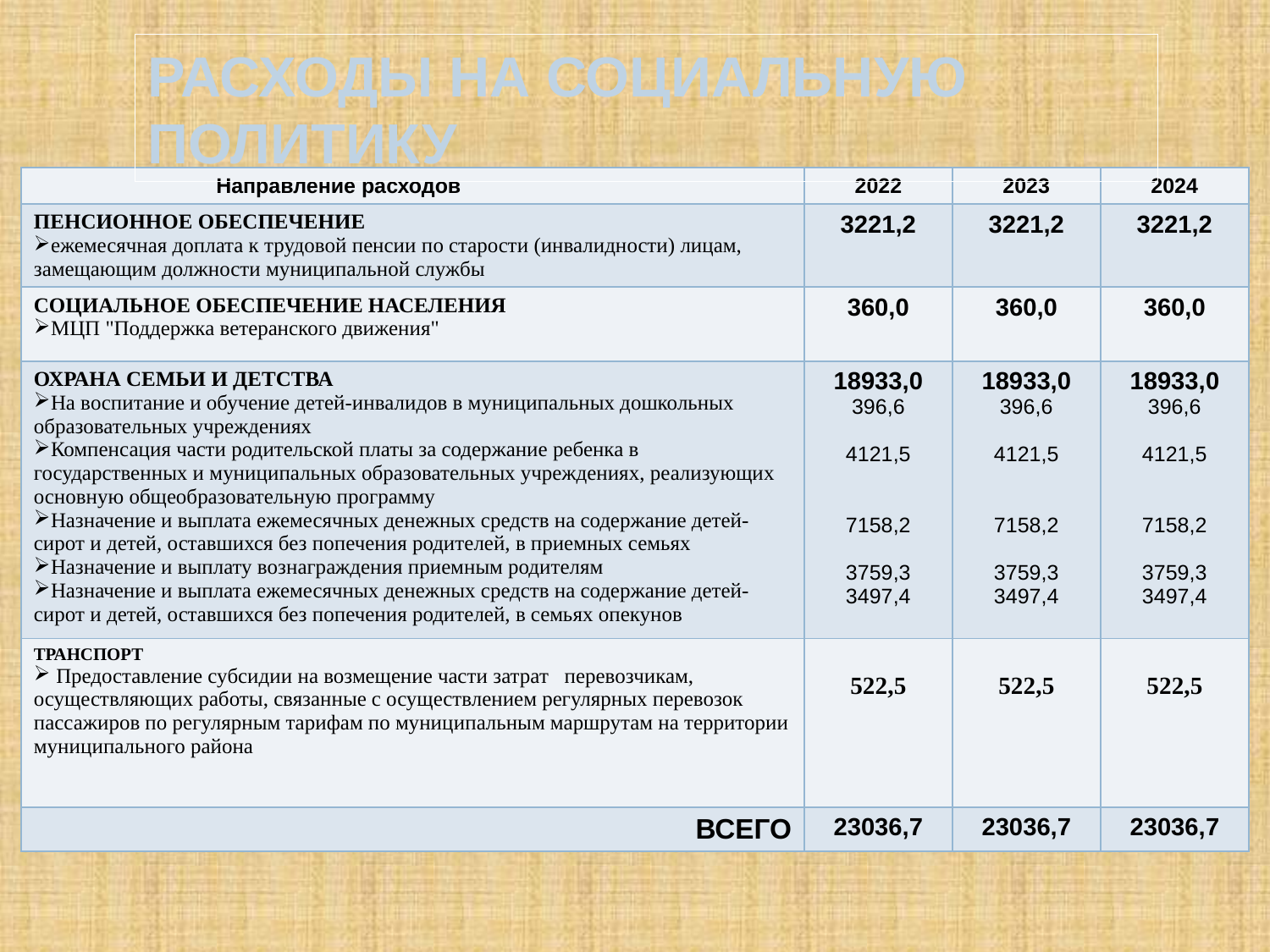

#
РАСХОДЫ НА СОЦИАЛЬНУЮ ПОЛИТИКУ

| Направление расходов | 2022 | 2023 | 2024 |
| --- | --- | --- | --- |
| ПЕНСИОННОЕ ОБЕСПЕЧЕНИЕ ежемесячная доплата к трудовой пенсии по старости (инвалидности) лицам, замещающим должности муниципальной службы | 3221,2 | 3221,2 | 3221,2 |
| СОЦИАЛЬНОЕ ОБЕСПЕЧЕНИЕ НАСЕЛЕНИЯ МЦП "Поддержка ветеранского движения" | 360,0 | 360,0 | 360,0 |
| ОХРАНА СЕМЬИ И ДЕТСТВА На воспитание и обучение детей-инвалидов в муниципальных дошкольных образовательных учреждениях Компенсация части родительской платы за содержание ребенка в государственных и муниципальных образовательных учреждениях, реализующих основную общеобразовательную программу Назначение и выплата ежемесячных денежных средств на содержание детей-сирот и детей, оставшихся без попечения родителей, в приемных семьях Назначение и выплату вознаграждения приемным родителям Назначение и выплата ежемесячных денежных средств на содержание детей-сирот и детей, оставшихся без попечения родителей, в семьях опекунов | 18933,0 396,6 4121,5 7158,2 3759,3 3497,4 | 18933,0 396,6 4121,5 7158,2 3759,3 3497,4 | 18933,0 396,6 4121,5 7158,2 3759,3 3497,4 |
| ТРАНСПОРТ Предоставление субсидии на возмещение части затрат перевозчикам, осуществляющих работы, связанные с осуществлением регулярных перевозок пассажиров по регулярным тарифам по муниципальным маршрутам на территории муниципального района | 522,5 | 522,5 | 522,5 |
| ВСЕГО | 23036,7 | 23036,7 | 23036,7 |